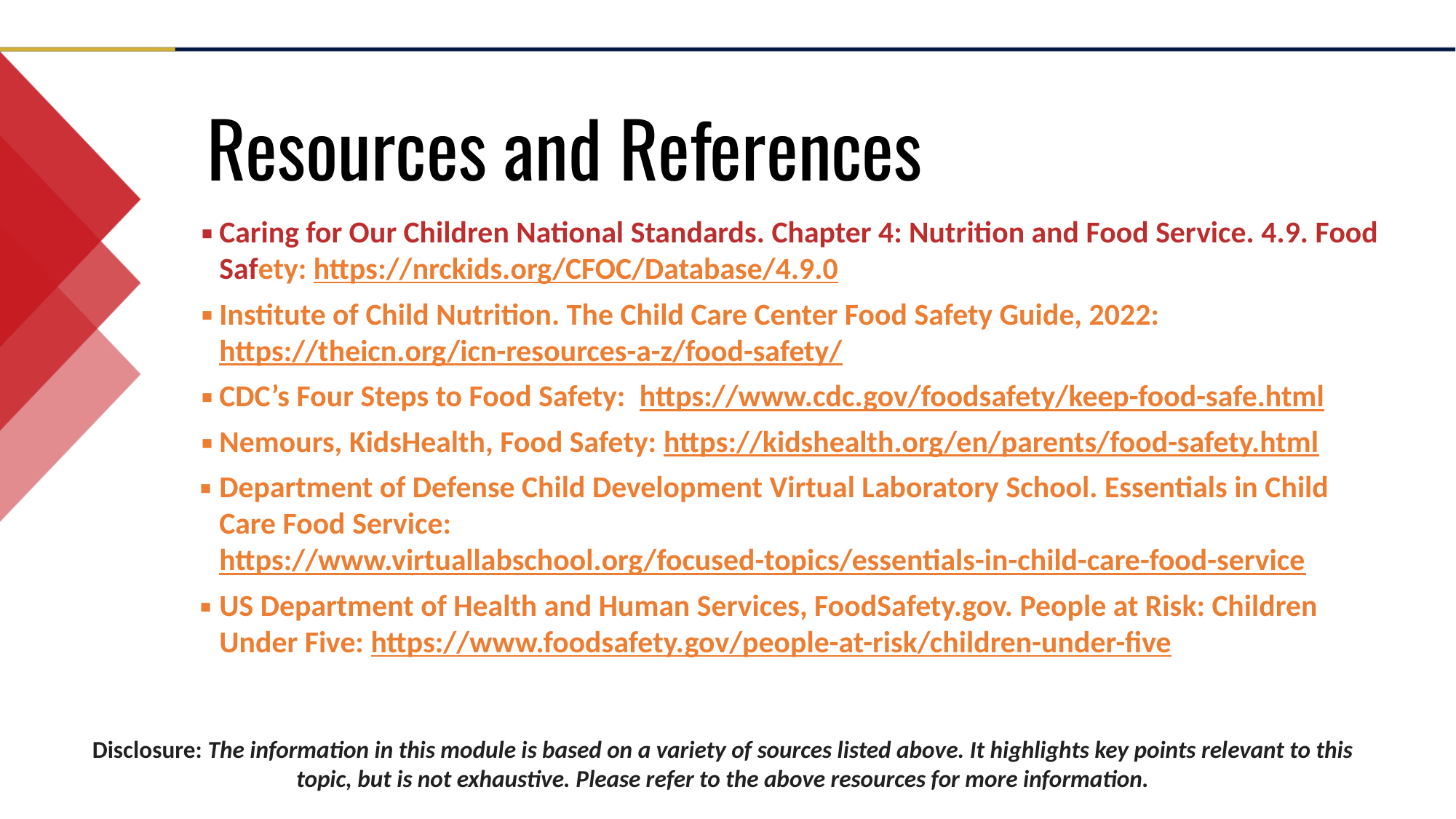

Resources and References
Caring for Our Children National Standards. Chapter 4: Nutrition and Food Service. 4.9. Food Safety: https://nrckids.org/CFOC/Database/4.9.0
Institute of Child Nutrition. The Child Care Center Food Safety Guide, 2022: https://theicn.org/icn-resources-a-z/food-safety/
CDC’s Four Steps to Food Safety:  https://www.cdc.gov/foodsafety/keep-food-safe.html
Nemours, KidsHealth, Food Safety: https://kidshealth.org/en/parents/food-safety.html
Department of Defense Child Development Virtual Laboratory School. Essentials in Child Care Food Service: https://www.virtuallabschool.org/focused-topics/essentials-in-child-care-food-service
US Department of Health and Human Services, FoodSafety.gov. People at Risk: Children Under Five: https://www.foodsafety.gov/people-at-risk/children-under-five
Disclosure: The information in this module is based on a variety of sources listed above. It highlights key points relevant to this topic, but is not exhaustive. Please refer to the above resources for more information.